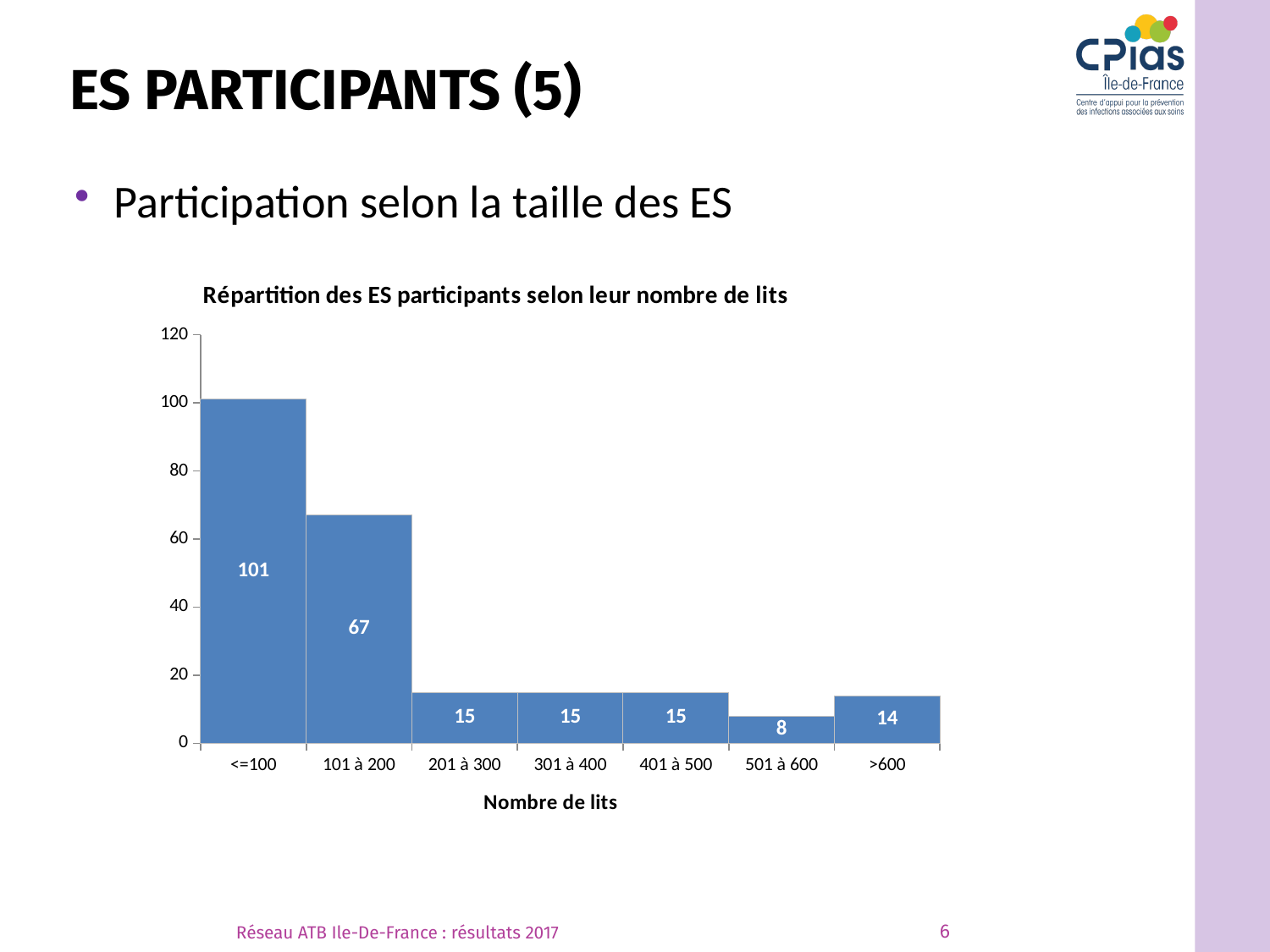

# Es participants (5)
Participation selon la taille des ES

### Chart: Répartition des ES participants selon leur nombre de lits

| Category |  |
|---|---|
| <=100 | 101.0 |
| 101 à 200 | 67.0 |
| 201 à 300 | 15.0 |
| 301 à 400 | 15.0 |
| 401 à 500 | 15.0 |
| 501 à 600 | 8.0 |
| >600 | 14.0 |
6
Réseau ATB Ile-De-France : résultats 2017